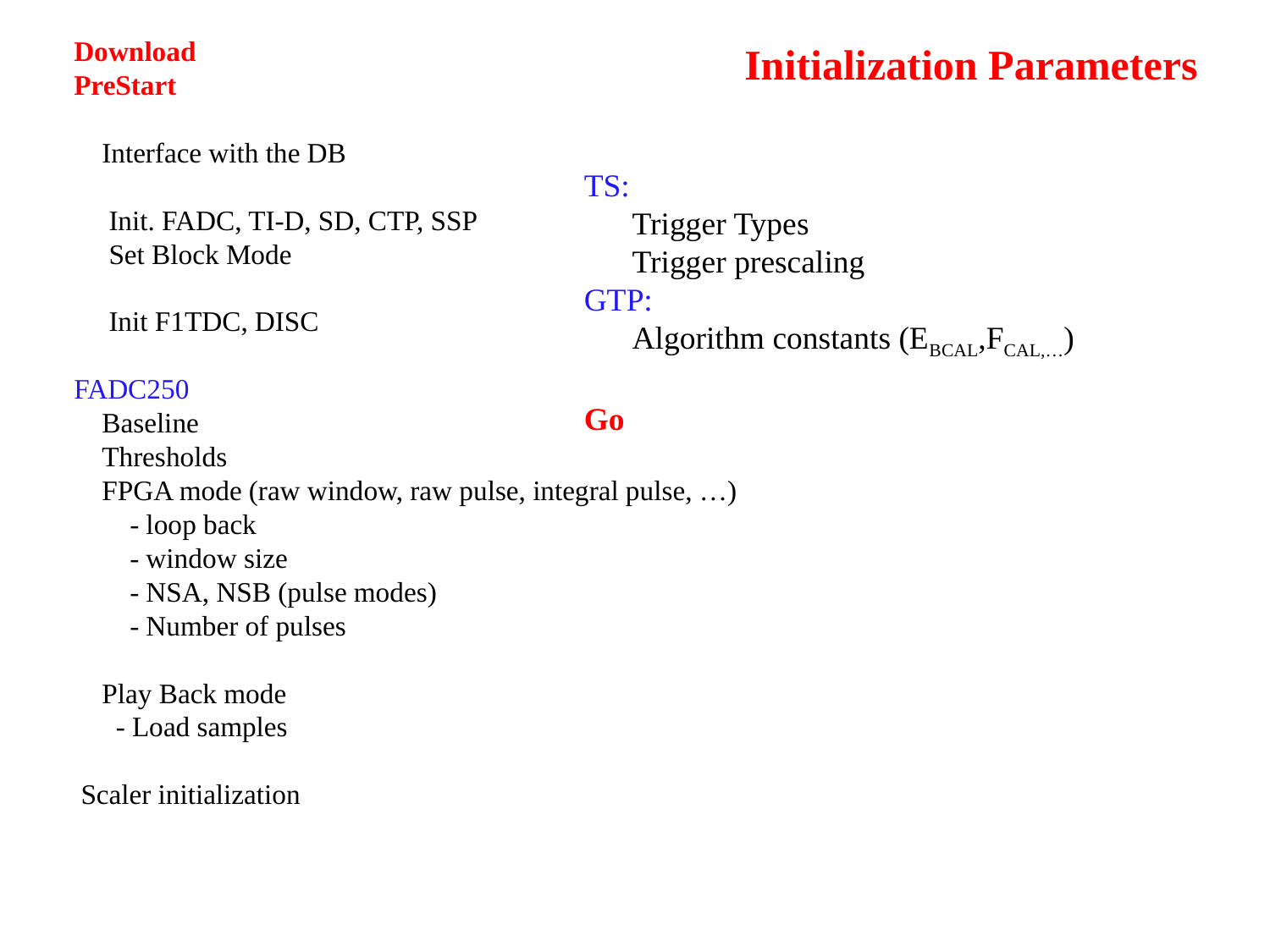

Download
PreStart

    Interface with the DB

     Init. FADC, TI-D, SD, CTP, SSP
     Set Block Mode

     Init F1TDC, DISC

FADC250
    Baseline
    Thresholds
    FPGA mode (raw window, raw pulse, integral pulse, …)
        - loop back
        - window size
        - NSA, NSB (pulse modes)
        - Number of pulses

    Play Back mode
      - Load samples
 Scaler initialization

Initialization Parameters
TS:
      Trigger Types
      Trigger prescaling
GTP:
      Algorithm constants (EBCAL,FCAL,…)

Go